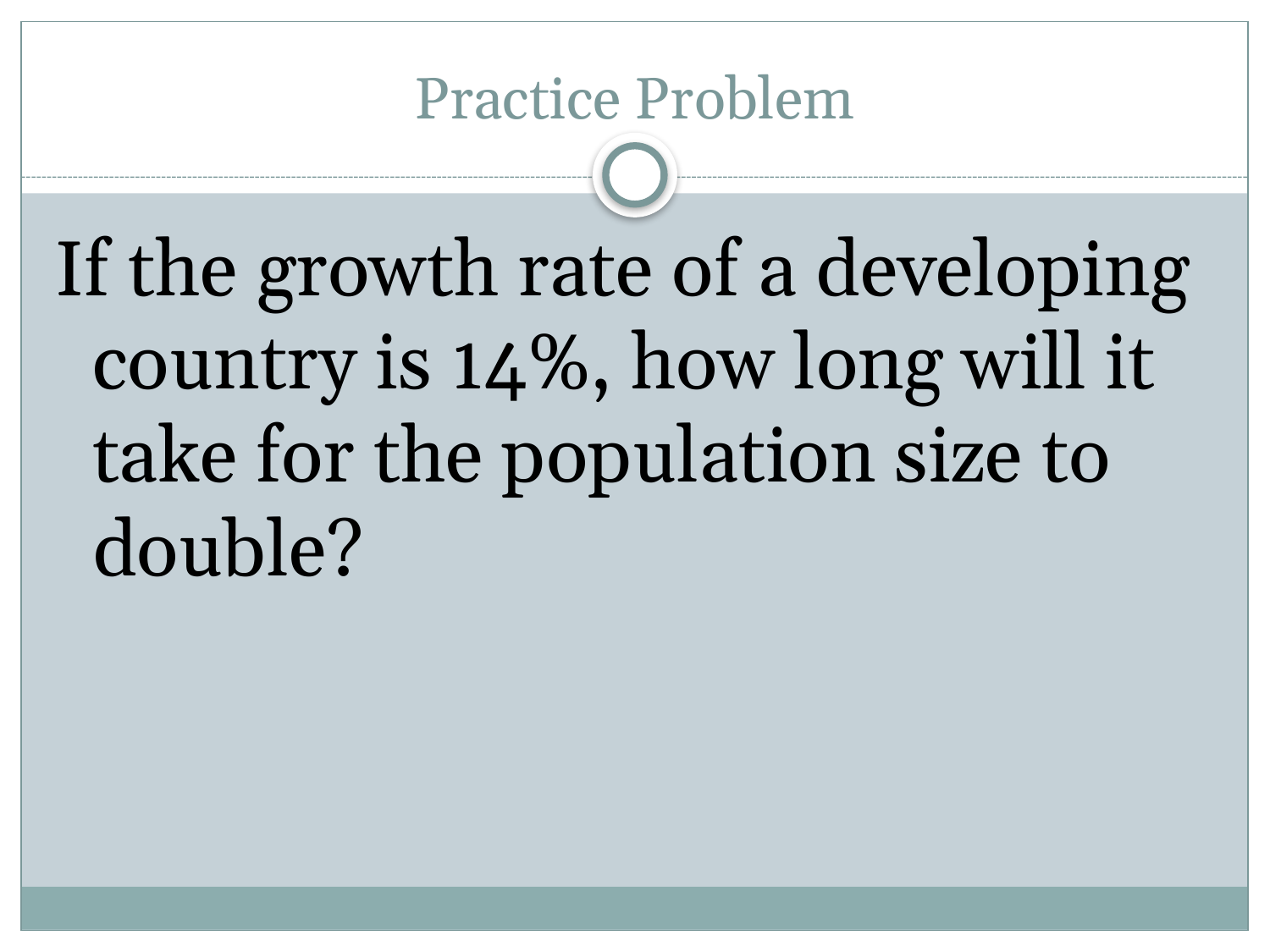

# Practice Problem
If the growth rate of a developing country is 14%, how long will it take for the population size to double?